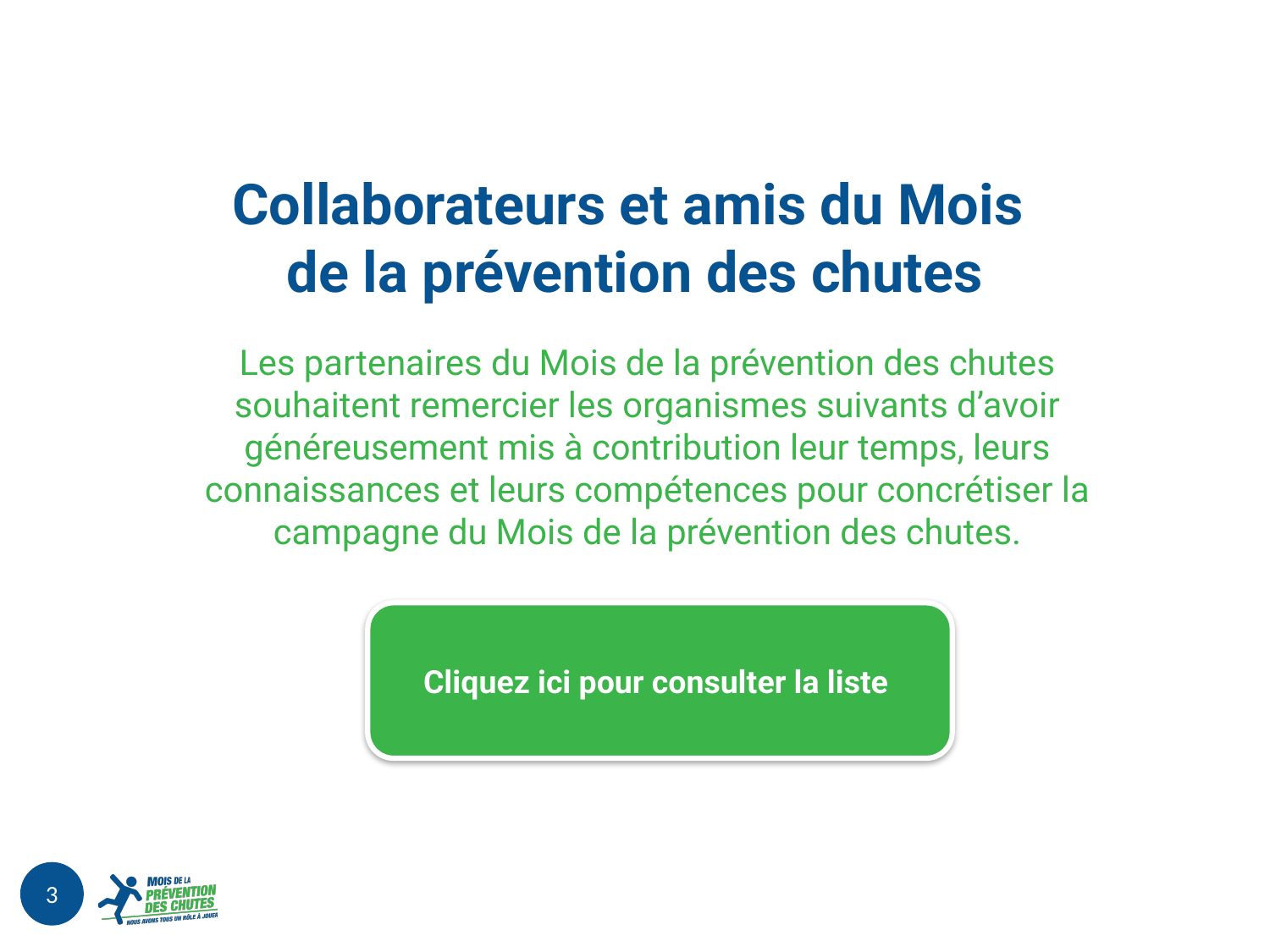

Collaborateurs et amis du Mois
de la prévention des chutes
Les partenaires du Mois de la prévention des chutes souhaitent remercier les organismes suivants d’avoir généreusement mis à contribution leur temps, leurs connaissances et leurs compétences pour concrétiser la campagne du Mois de la prévention des chutes.

Cliquez ici pour consulter la liste